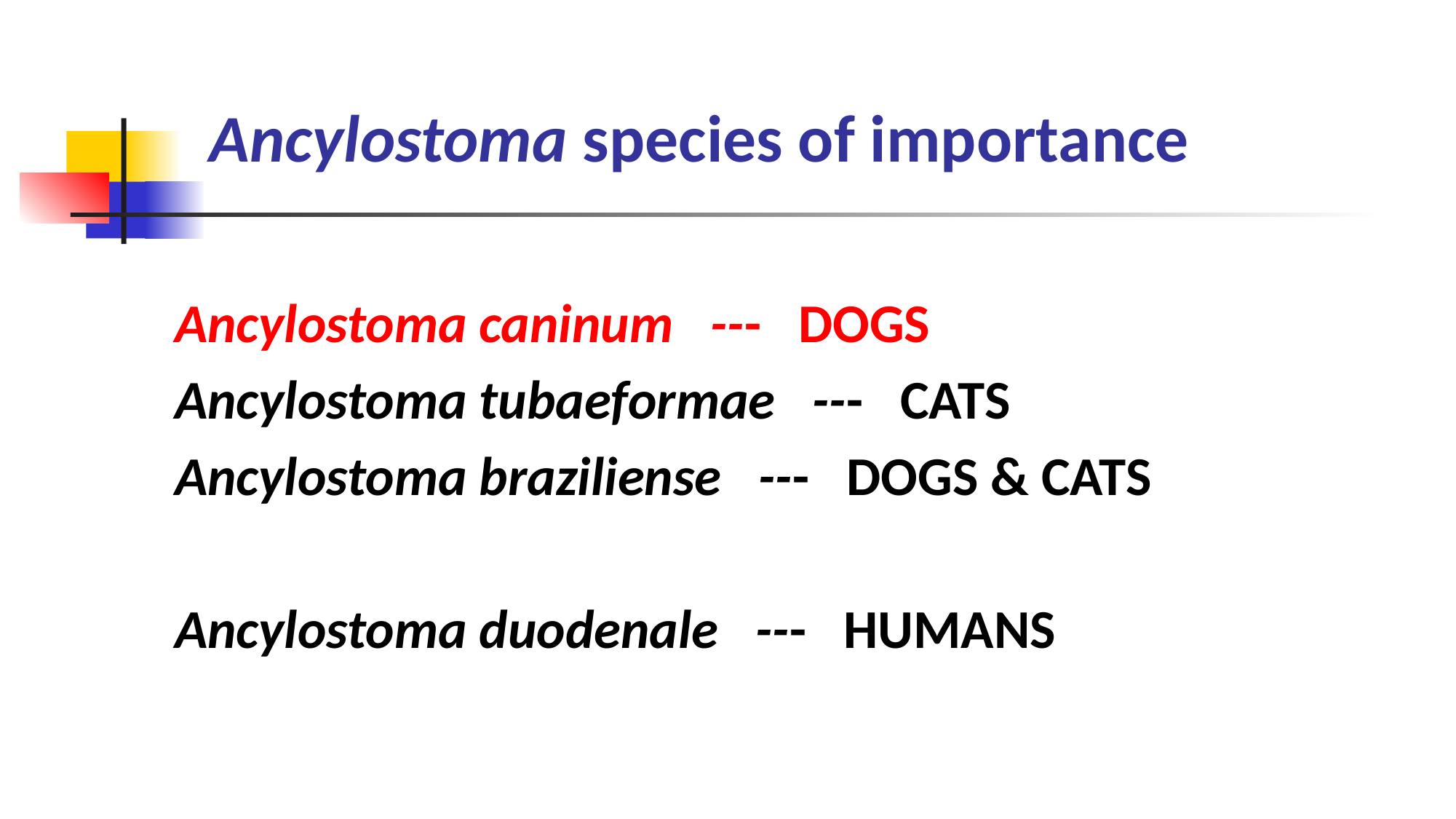

Ancylostoma species of importance
Ancylostoma caninum   ---   DOGS
Ancylostoma tubaeformae   ---   CATS
Ancylostoma braziliense   ---   DOGS & CATS

Ancylostoma duodenale   ---   HUMANS